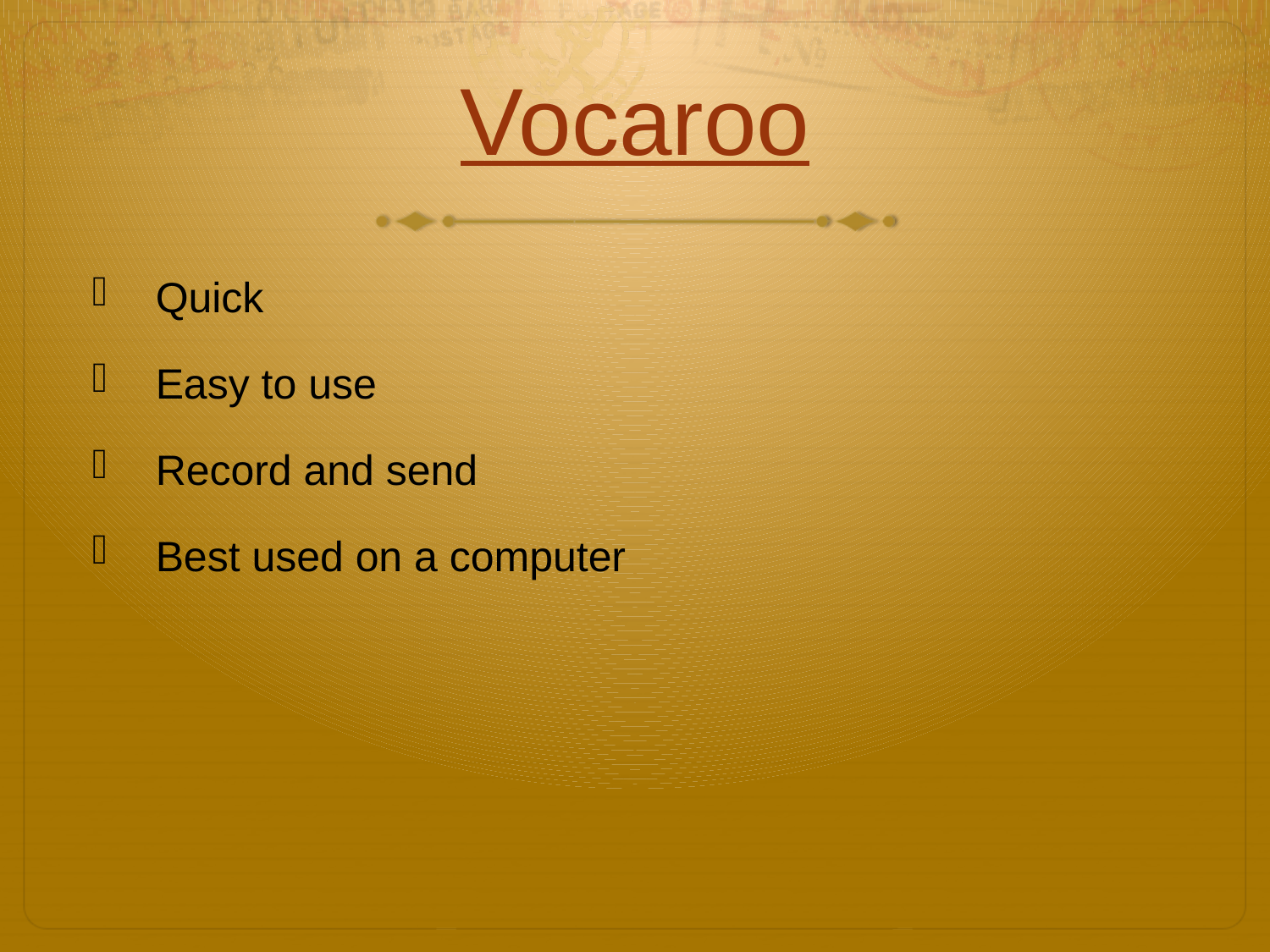

# Vocaroo
Quick
Easy to use
Record and send
Best used on a computer